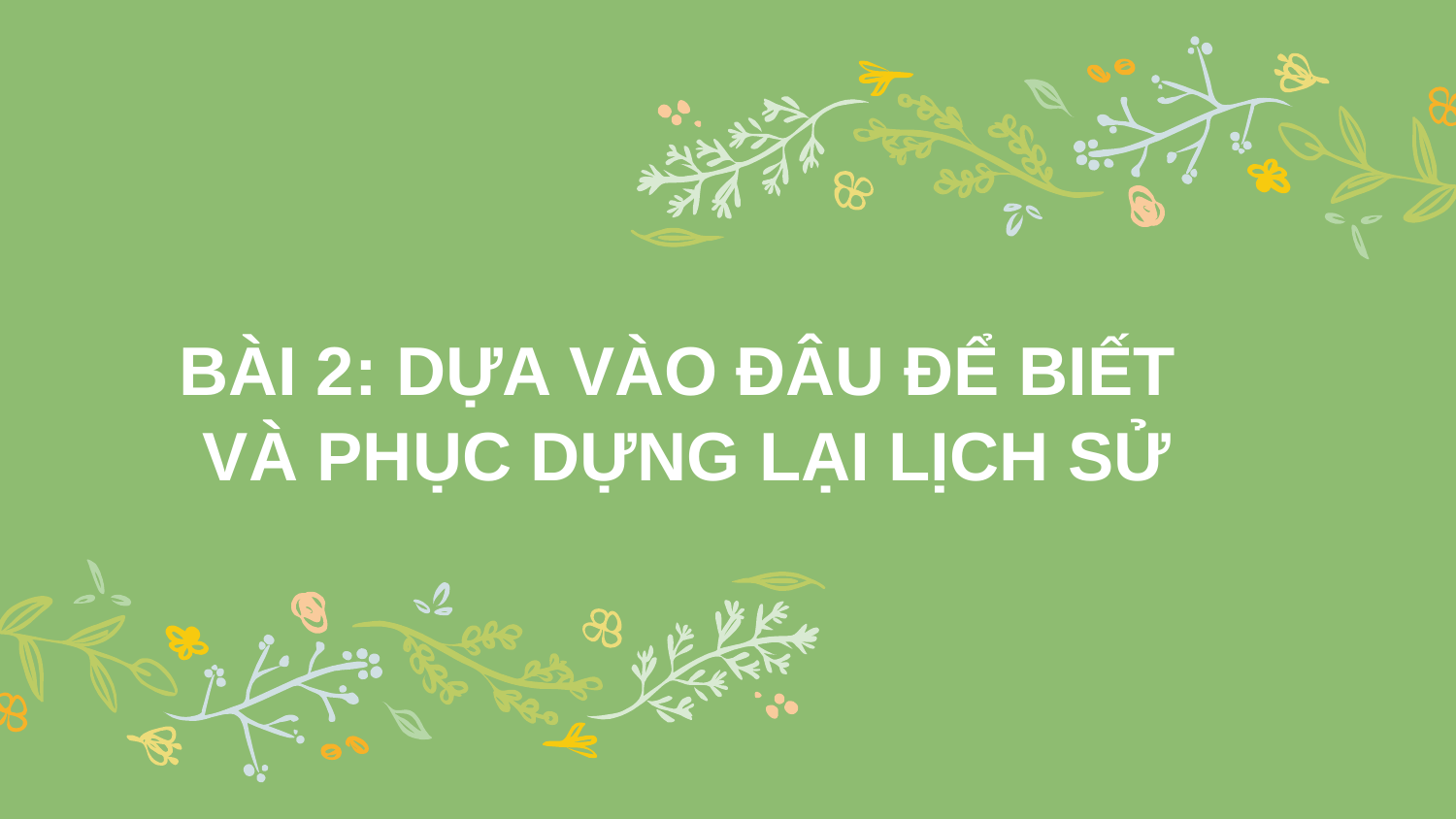

# BÀI 2: DỰA VÀO ĐÂU ĐỂ BIẾT VÀ PHỤC DỰNG LẠI LỊCH SỬ